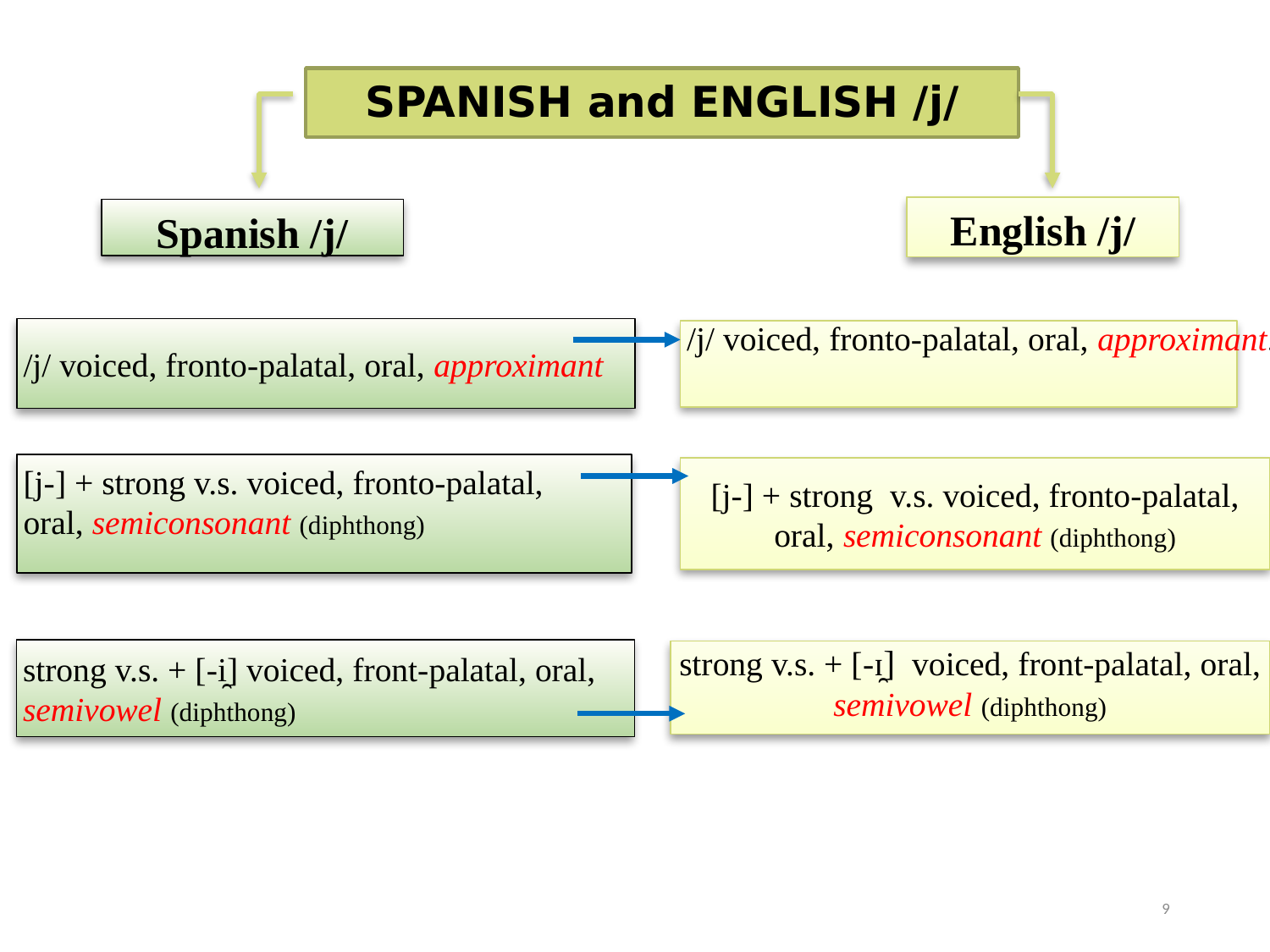

SPANISH and ENGLISH /j/

English /j/

Spanish /j/
/j/ voiced, fronto-palatal, oral, approximant

/j/ voiced, fronto-palatal, oral, approximant.

[j-] + strong  v.s. voiced, fronto-palatal, oral, semiconsonant (diphthong)

[j-] + strong v.s. voiced, fronto-palatal, oral, semiconsonant (diphthong)
strong v.s. + [-ɪ̯]  voiced, front-palatal, oral, semivowel (diphthong)

strong v.s. + [-i̯] voiced, front-palatal, oral, semivowel (diphthong)
9